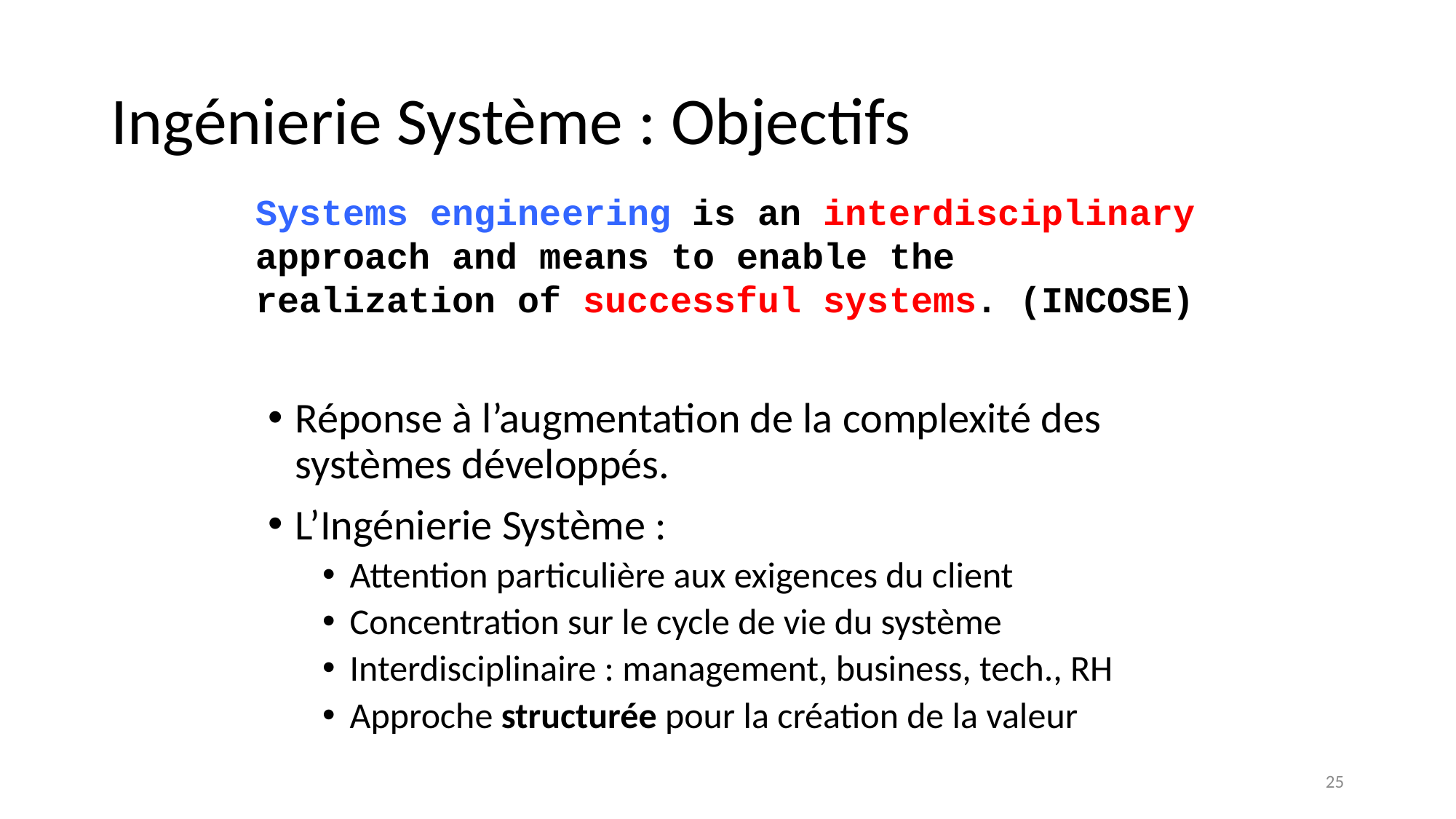

# Ingénierie Système : Objectifs
Systems engineering is an interdisciplinary approach and means to enable the realization of successful systems. (INCOSE)
Réponse à l’augmentation de la complexité des systèmes développés.
L’Ingénierie Système :
Attention particulière aux exigences du client
Concentration sur le cycle de vie du système
Interdisciplinaire : management, business, tech., RH
Approche structurée pour la création de la valeur

25